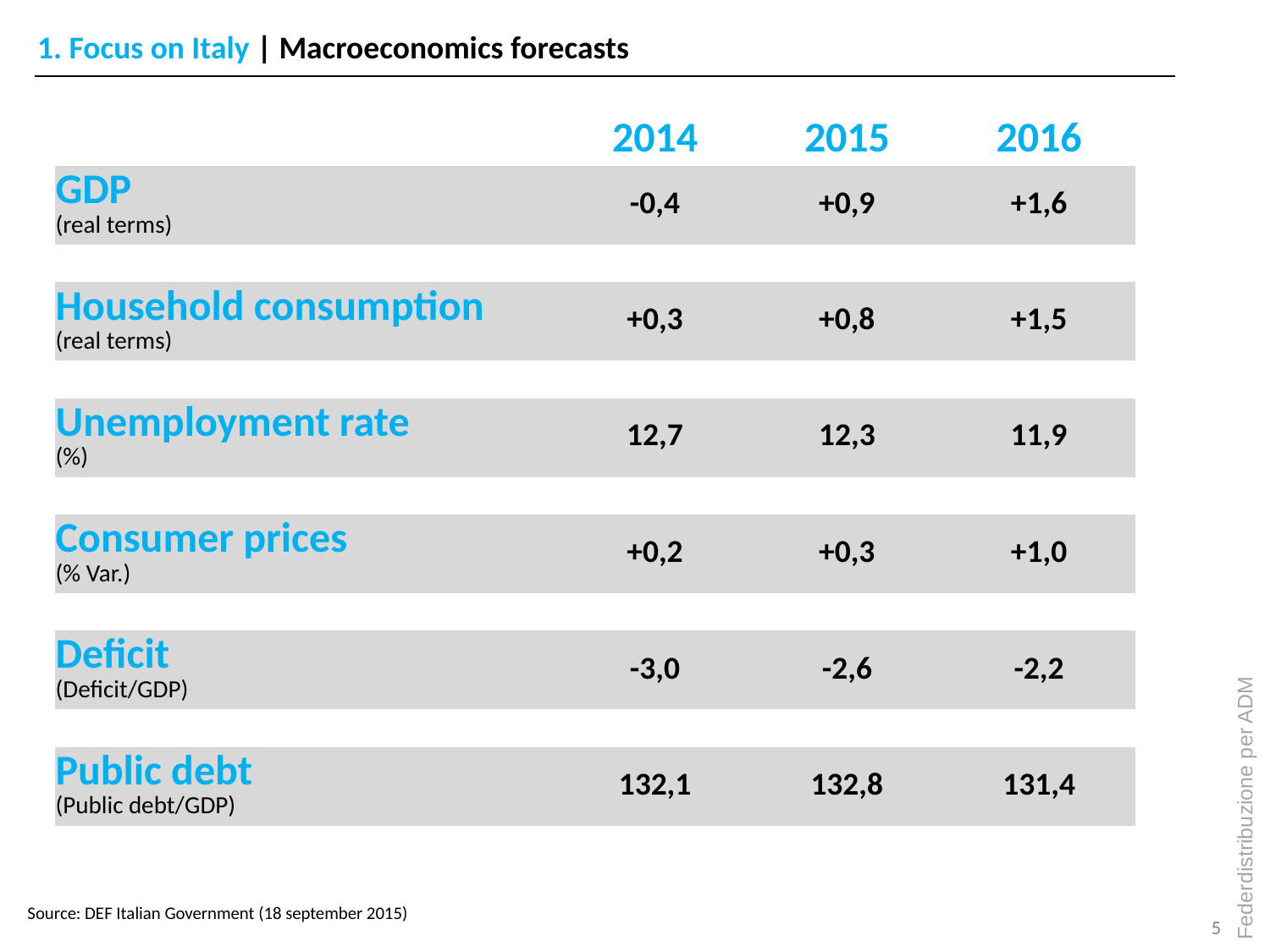

1. Focus on Italy | Macroeconomics forecasts
|  | 2014 | 2015 | 2016 |
| --- | --- | --- | --- |
| GDP (real terms) | -0,4 | +0,9 | +1,6 |
|  |  |  |  |
| Household consumption (real terms) | +0,3 | +0,8 | +1,5 |
|  |  |  |  |
| Unemployment rate (%) | 12,7 | 12,3 | 11,9 |
|  |  |  |  |
| Consumer prices (% Var.) | +0,2 | +0,3 | +1,0 |
|  |  |  |  |
| Deficit (Deficit/GDP) | -3,0 | -2,6 | -2,2 |
|  |  |  |  |
| Public debt (Public debt/GDP) | 132,1 | 132,8 | 131,4 |
Source: DEF Italian Government (18 september 2015)
5